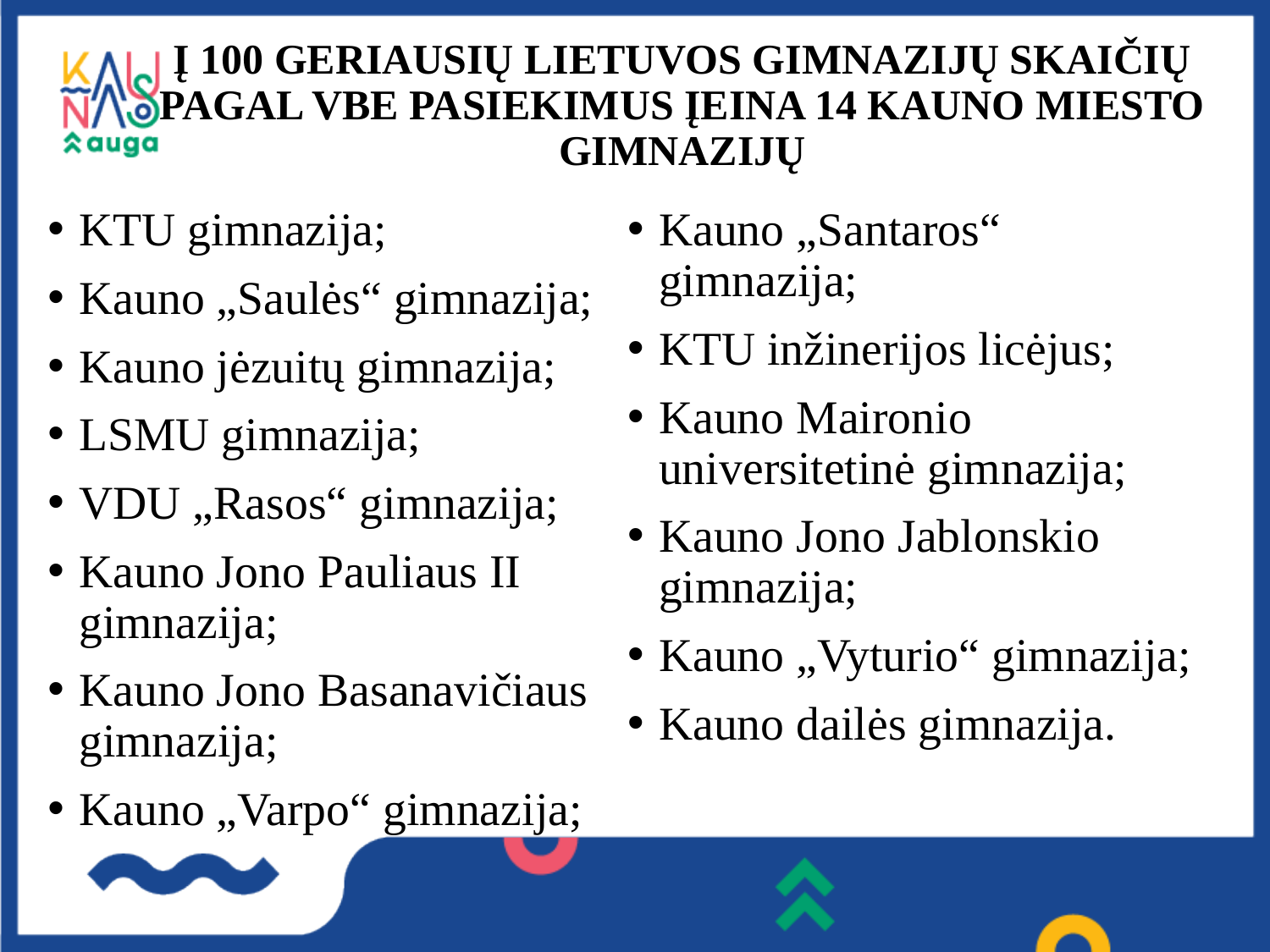

# Į 100 GERIAUSIŲ LIETUVOS GIMNAZIJŲ SKAIČIŲ PAGAL VBE PASIEKIMUS ĮEINA 14 KAUNO MIESTO GIMNAZIJŲ
KTU gimnazija;
Kauno „Saulės“ gimnazija;
Kauno jėzuitų gimnazija;
LSMU gimnazija;
VDU „Rasos“ gimnazija;
Kauno Jono Pauliaus II gimnazija;
Kauno Jono Basanavičiaus gimnazija;
Kauno „Varpo“ gimnazija;
Kauno „Santaros“ gimnazija;
KTU inžinerijos licėjus;
Kauno Maironio universitetinė gimnazija;
Kauno Jono Jablonskio gimnazija;
Kauno „Vyturio“ gimnazija;
Kauno dailės gimnazija.